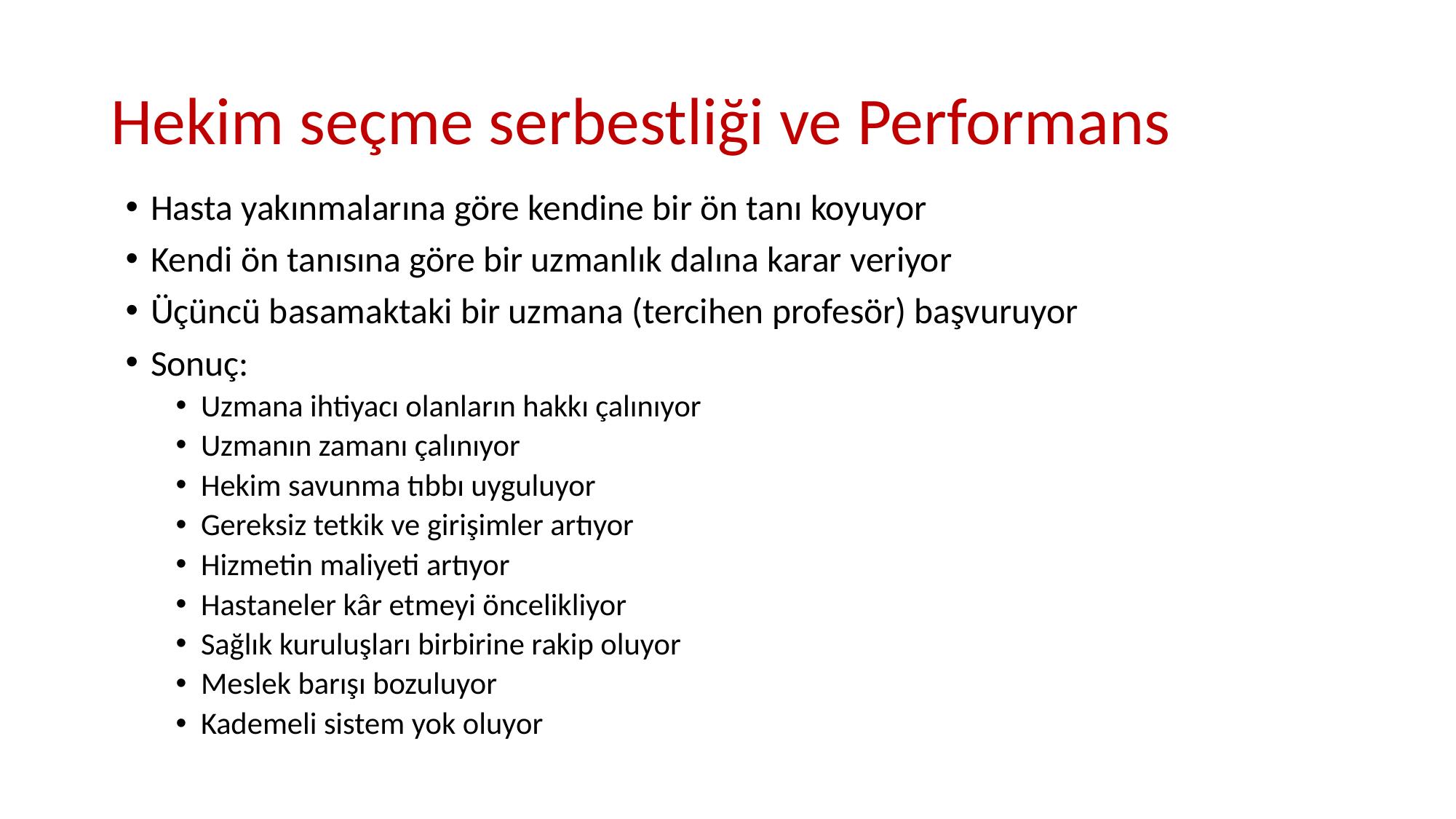

# Hekim seçme serbestliği ve Performans
Hasta yakınmalarına göre kendine bir ön tanı koyuyor
Kendi ön tanısına göre bir uzmanlık dalına karar veriyor
Üçüncü basamaktaki bir uzmana (tercihen profesör) başvuruyor
Sonuç:
Uzmana ihtiyacı olanların hakkı çalınıyor
Uzmanın zamanı çalınıyor
Hekim savunma tıbbı uyguluyor
Gereksiz tetkik ve girişimler artıyor
Hizmetin maliyeti artıyor
Hastaneler kâr etmeyi öncelikliyor
Sağlık kuruluşları birbirine rakip oluyor
Meslek barışı bozuluyor
Kademeli sistem yok oluyor